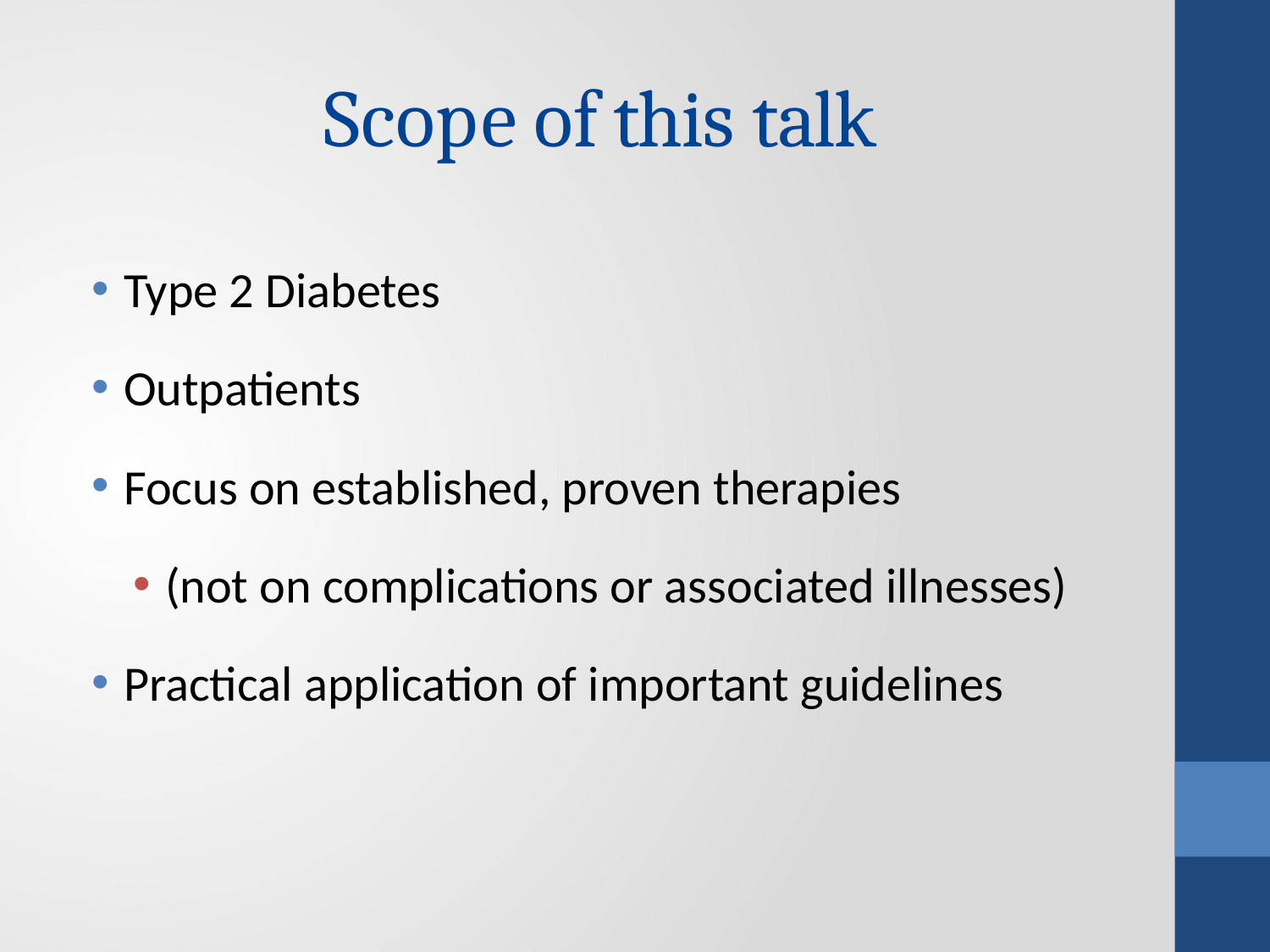

# Scope of this talk
Type 2 Diabetes
Outpatients
Focus on established, proven therapies
(not on complications or associated illnesses)
Practical application of important guidelines